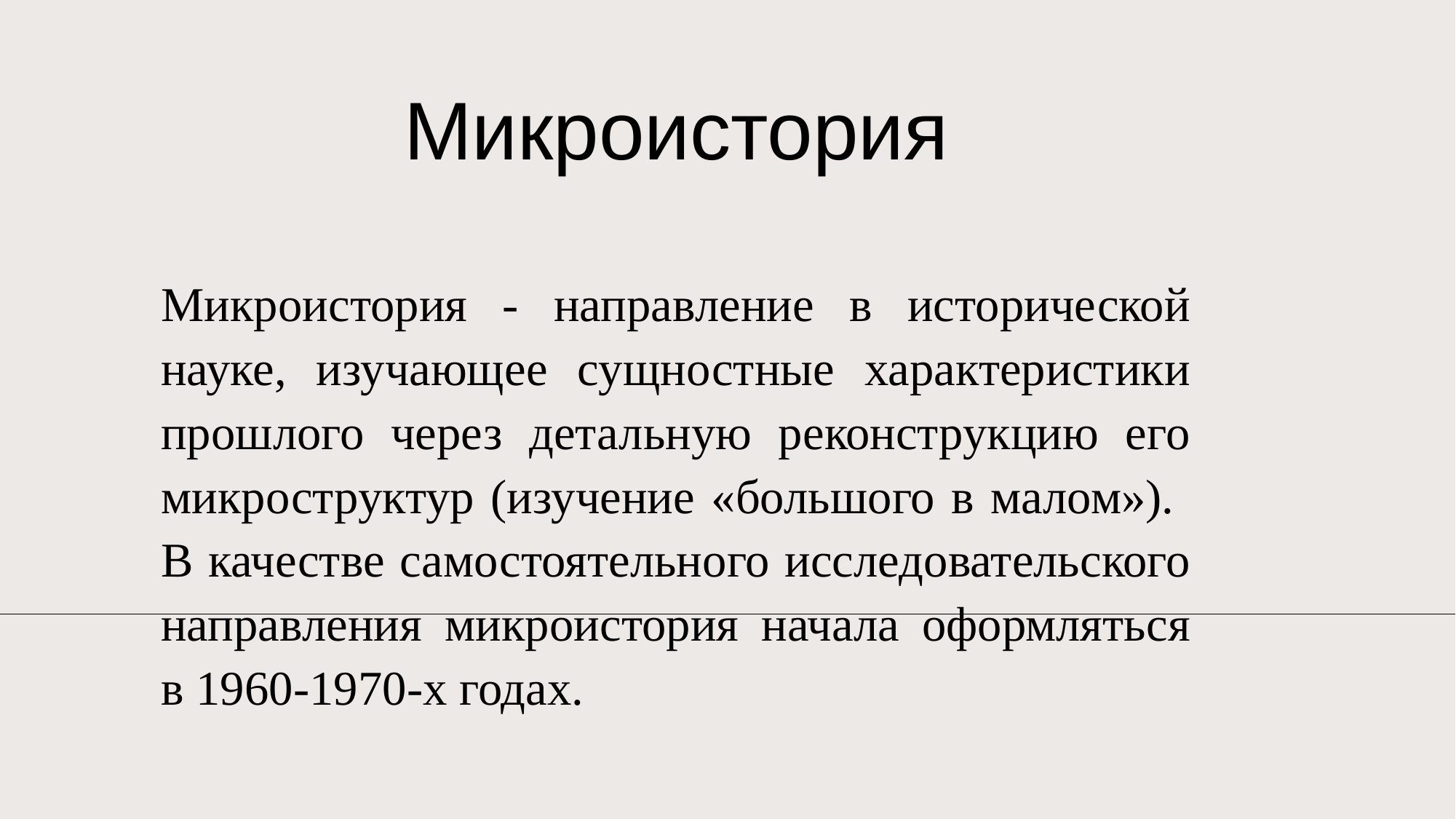

# Микроистория
Микроистория - направление в исторической науке, изучающее сущностные характеристики прошлого через детальную реконструкцию его микроструктур (изучение «большого в малом»).  В качестве самостоятельного исследовательского направления микроистория начала оформляться в 1960-1970-х годах.